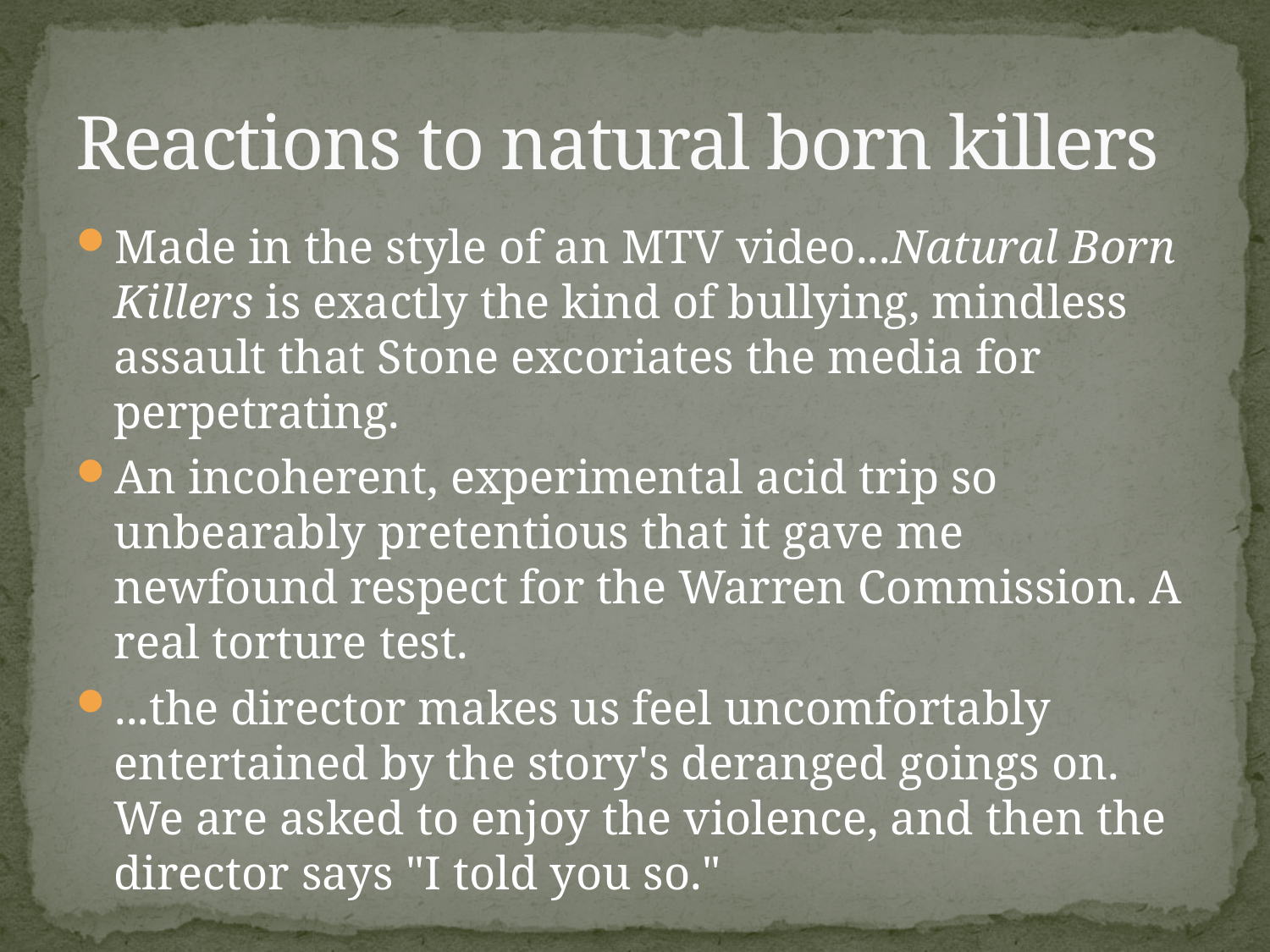

# Reactions to natural born killers
Made in the style of an MTV video...Natural Born Killers is exactly the kind of bullying, mindless assault that Stone excoriates the media for perpetrating.
An incoherent, experimental acid trip so unbearably pretentious that it gave me newfound respect for the Warren Commission. A real torture test.
...the director makes us feel uncomfortably entertained by the story's deranged goings on. We are asked to enjoy the violence, and then the director says "I told you so."